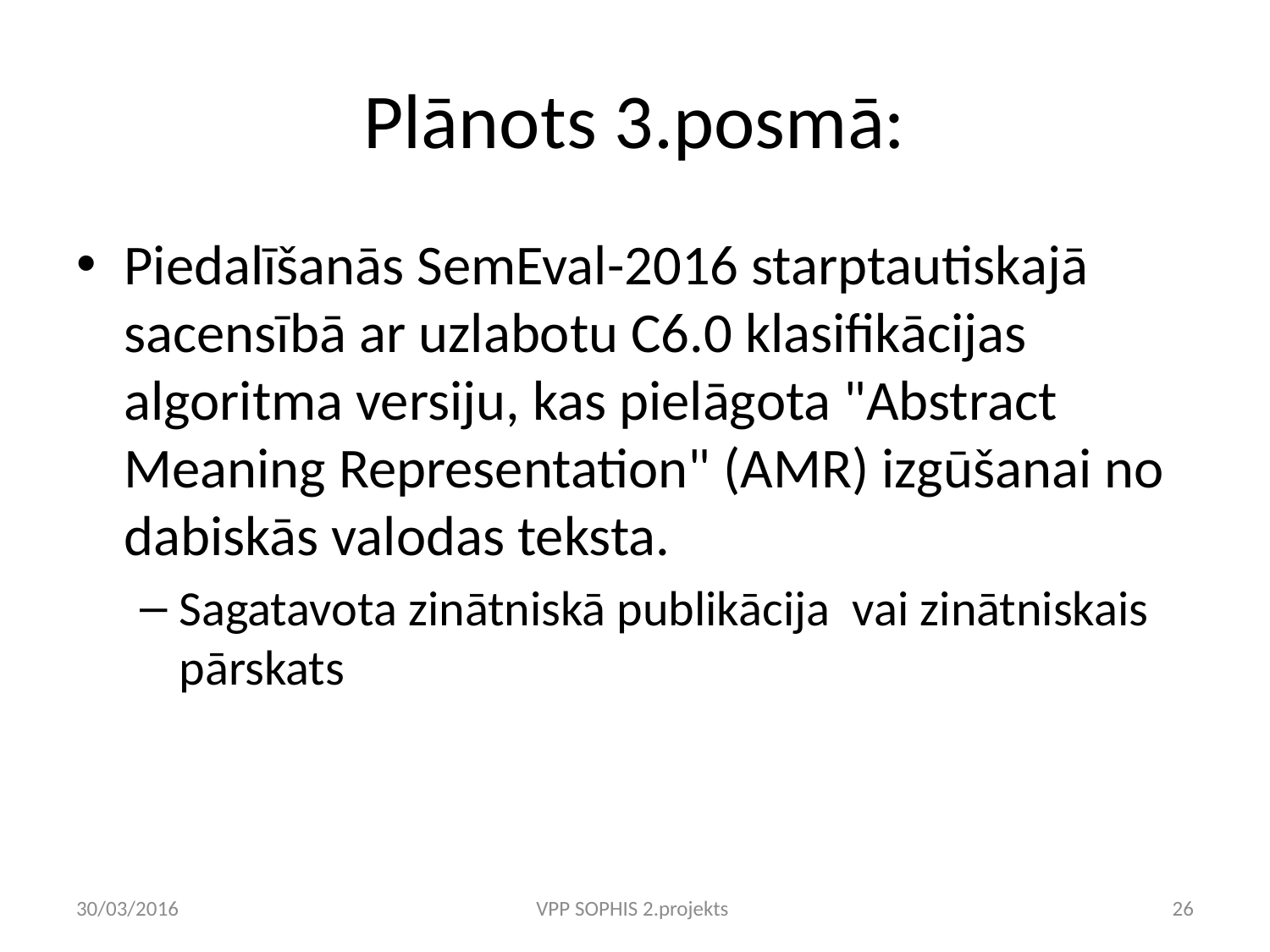

# Plānots 3.posmā:
Piedalīšanās SemEval-2016 starptautiskajā sacensībā ar uzlabotu C6.0 klasifikācijas algoritma versiju, kas pielāgota "Abstract Meaning Representation" (AMR) izgūšanai no dabiskās valodas teksta.
Sagatavota zinātniskā publikācija  vai zinātniskais pārskats
30/03/2016
VPP SOPHIS 2.projekts
26